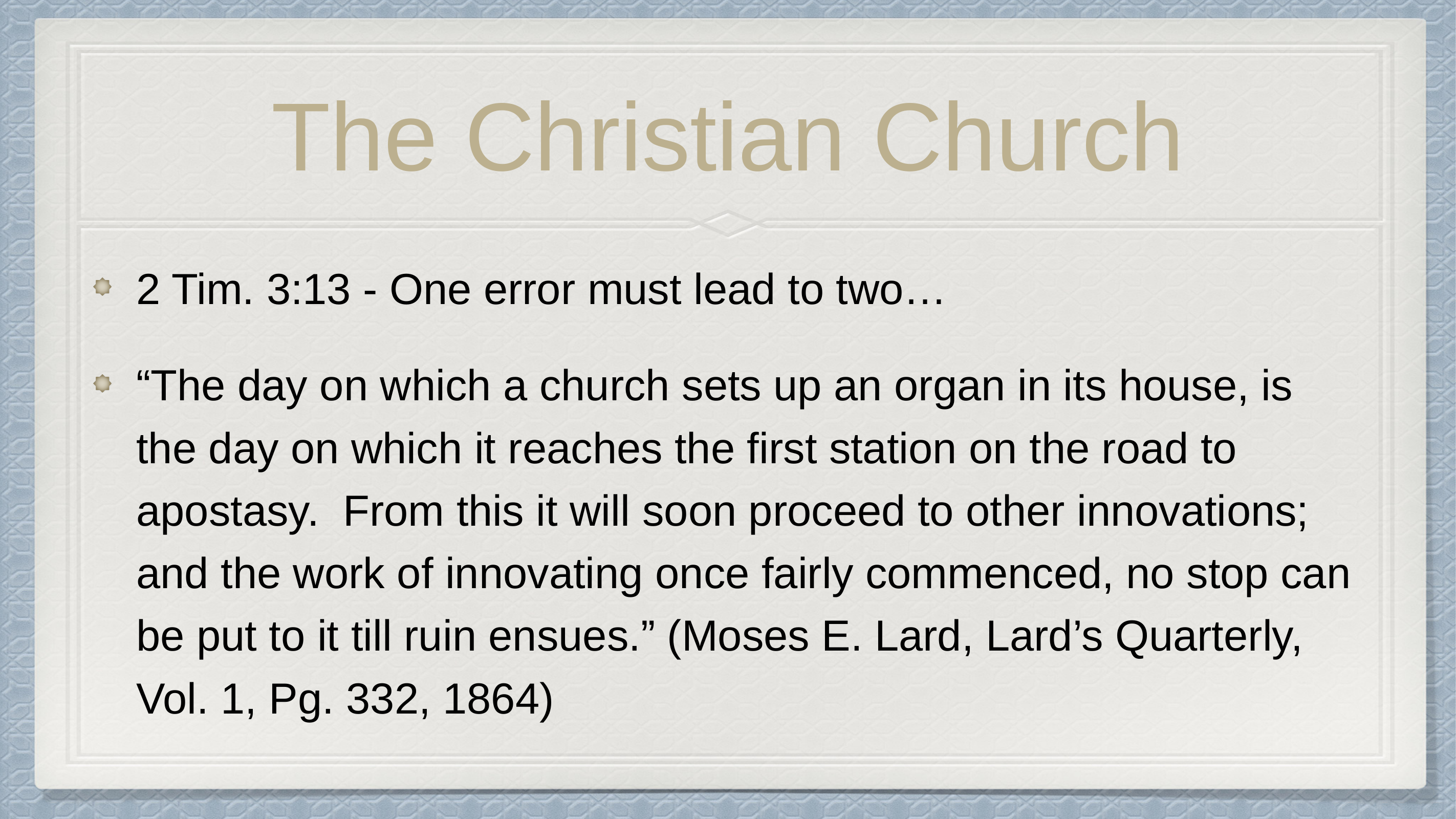

# The Christian Church
2 Tim. 3:13 - One error must lead to two…
“The day on which a church sets up an organ in its house, is the day on which it reaches the first station on the road to apostasy.  From this it will soon proceed to other innovations; and the work of innovating once fairly commenced, no stop can be put to it till ruin ensues.” (Moses E. Lard, Lard’s Quarterly, Vol. 1, Pg. 332, 1864)